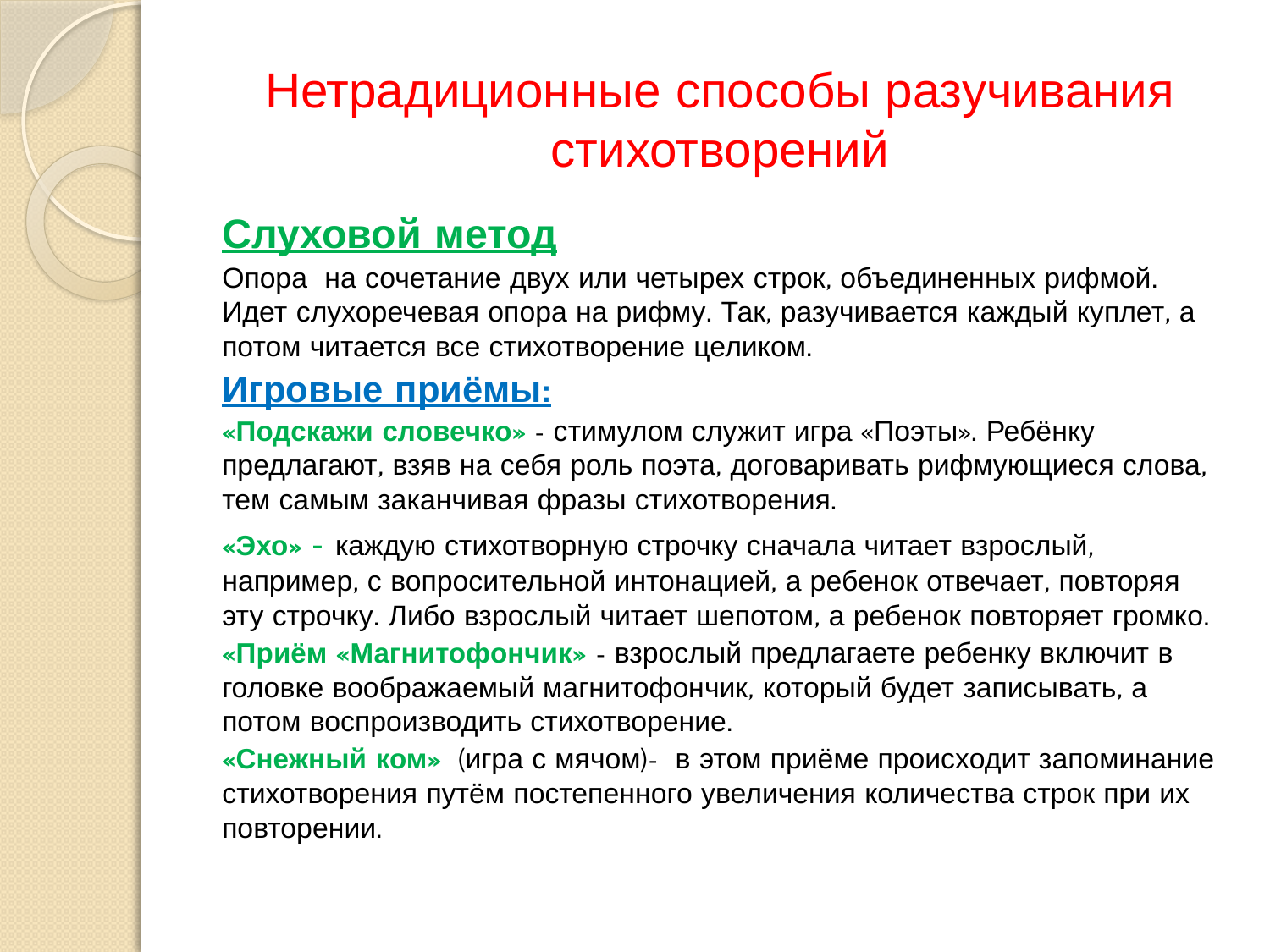

# Нетрадиционные способы разучивания стихотворений
Слуховой метод
Опора  на сочетание двух или четырех строк, объединенных рифмой. Идет слухоречевая опора на рифму. Так, разучивается каждый куплет, а потом читается все стихотворение целиком.
Игровые приёмы:
«Подскажи словечко» - стимулом служит игра «Поэты». Ребёнку предлагают, взяв на себя роль поэта, договаривать рифмующиеся слова, тем самым заканчивая фразы стихотворения.
«Эхо» - каждую стихотворную строчку сначала читает взрослый, например, с вопросительной интонацией, а ребенок отвечает, повторяя эту строчку. Либо взрослый читает шепотом, а ребенок повторяет громко.
«Приём «Магнитофончик» - взрослый предлагаете ребенку включит в головке воображаемый магнитофончик, который будет записывать, а потом воспроизводить стихотворение.
«Снежный ком»  (игра с мячом)-  в этом приёме происходит запоминание стихотворения путём постепенного увеличения количества строк при их повторении.